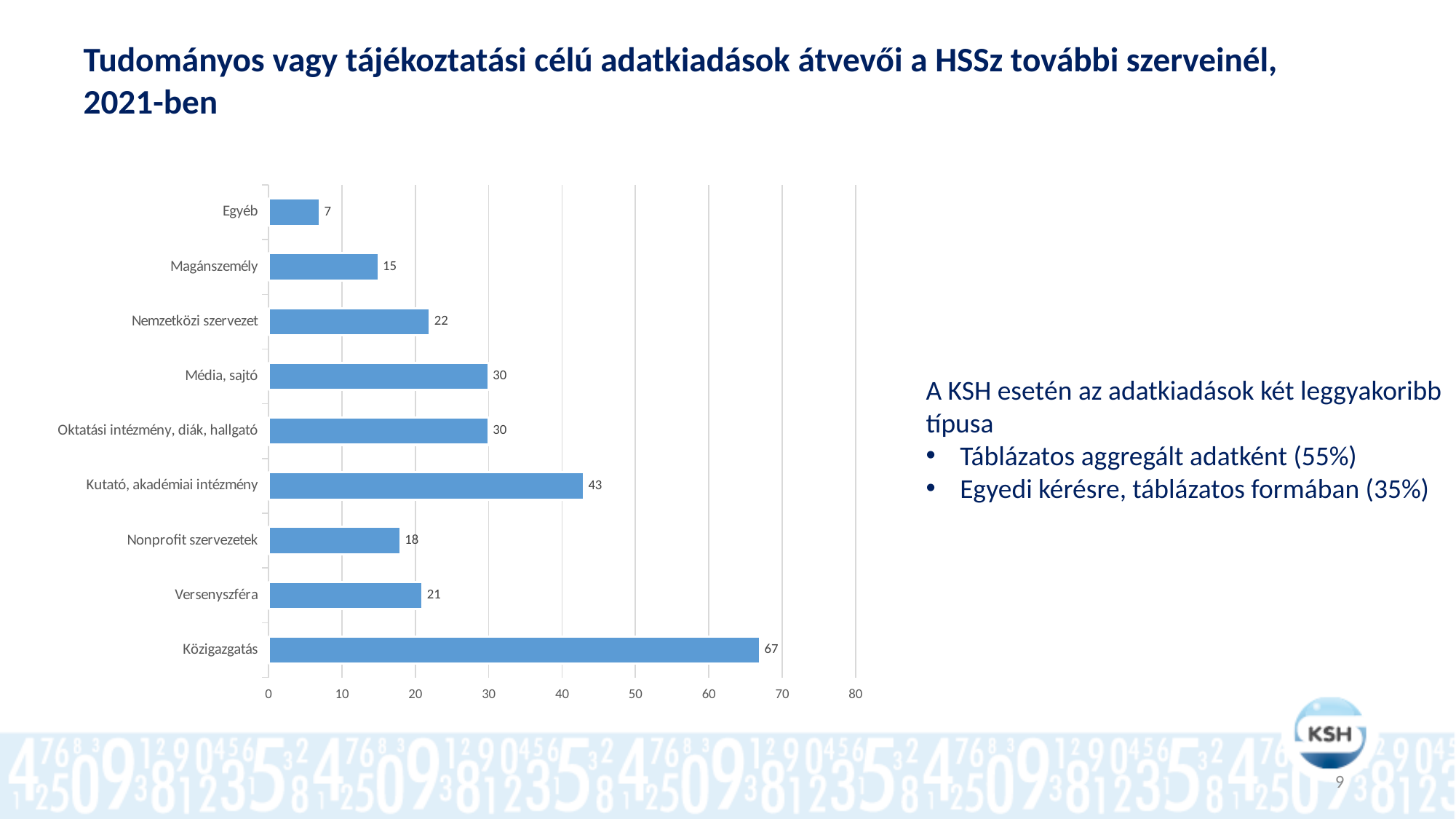

# Tudományos vagy tájékoztatási célú adatkiadások átvevői a HSSz további szerveinél, 2021-ben

### Chart

| Category |  |
|---|---|
| Közigazgatás | 67.0 |
| Versenyszféra | 21.0 |
| Nonprofit szervezetek | 18.0 |
| Kutató, akadémiai intézmény | 43.0 |
| Oktatási intézmény, diák, hallgató | 30.0 |
| Média, sajtó | 30.0 |
| Nemzetközi szervezet | 22.0 |
| Magánszemély | 15.0 |
| Egyéb | 7.0 |
A KSH esetén az adatkiadások két leggyakoribb típusa
Táblázatos aggregált adatként (55%)
Egyedi kérésre, táblázatos formában (35%)
9